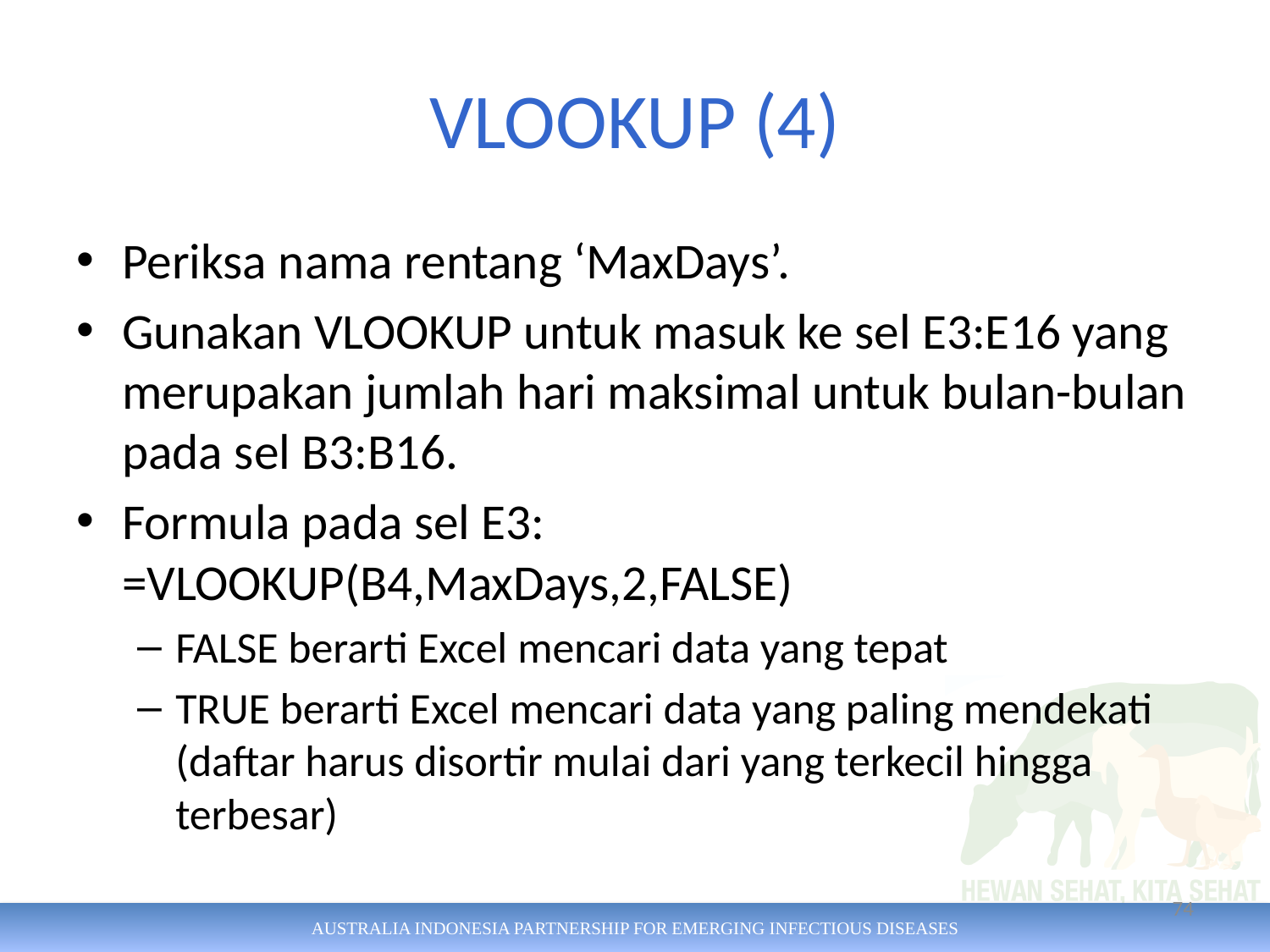

# VLOOKUP (4)
Periksa nama rentang ‘MaxDays’.
Gunakan VLOOKUP untuk masuk ke sel E3:E16 yang merupakan jumlah hari maksimal untuk bulan-bulan pada sel B3:B16.
Formula pada sel E3: =VLOOKUP(B4,MaxDays,2,FALSE)
FALSE berarti Excel mencari data yang tepat
TRUE berarti Excel mencari data yang paling mendekati (daftar harus disortir mulai dari yang terkecil hingga terbesar)
74